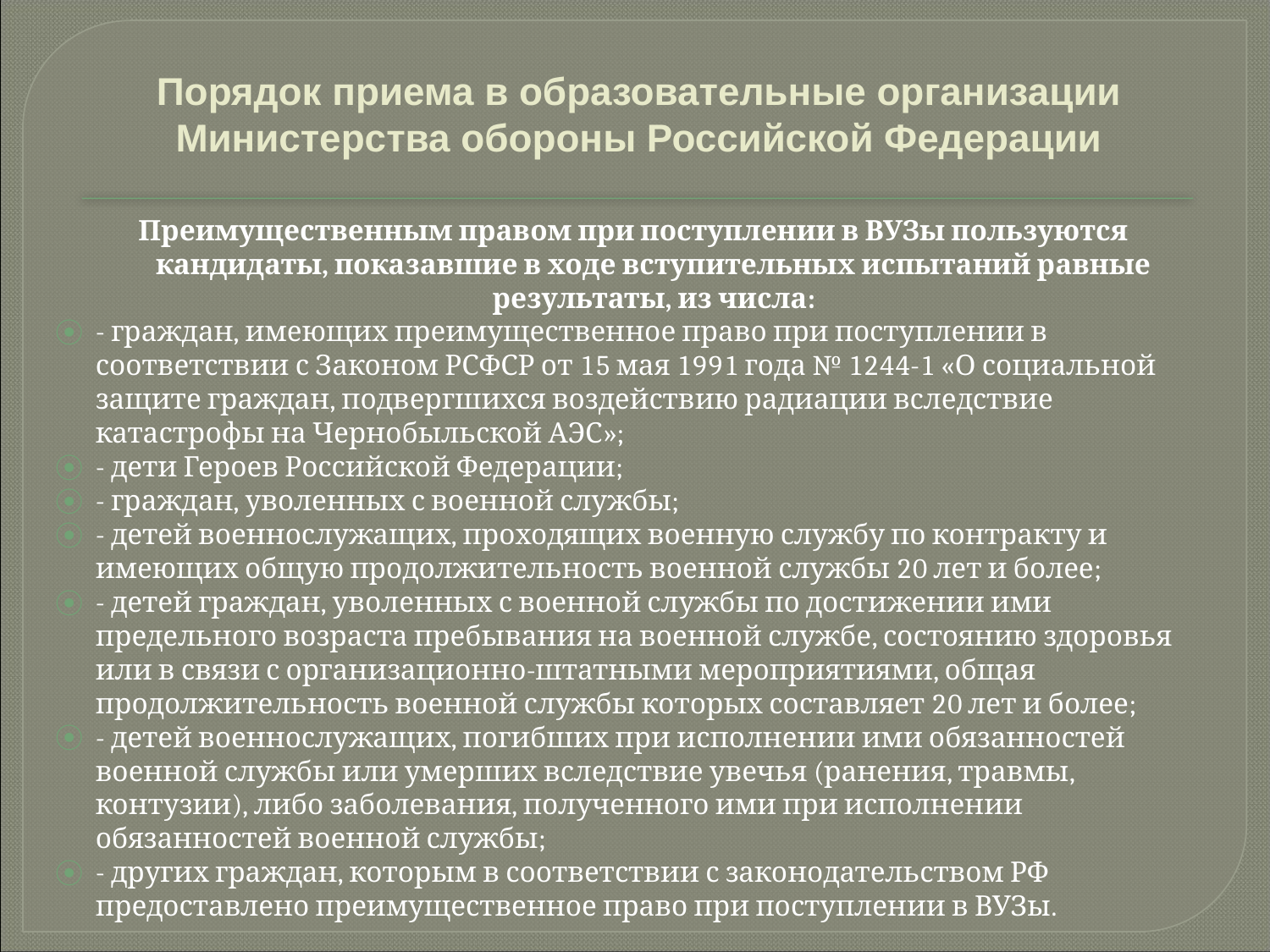

Порядок приема в образовательные организации Министерства обороны Российской Федерации
Преимущественным правом при поступлении в ВУЗы пользуются кандидаты, показавшие в ходе вступительных испытаний равные результаты, из числа:
- граждан, имеющих преимущественное право при поступлении в соответствии с Законом РСФСР от 15 мая 1991 года № 1244-1 «О социальной защите граждан, подвергшихся воздействию радиации вследствие катастрофы на Чернобыльской АЭС»;
- дети Героев Российской Федерации;
- граждан, уволенных с военной службы;
- детей военнослужащих, проходящих военную службу по контракту и имеющих общую продолжительность военной службы 20 лет и более;
- детей граждан, уволенных с военной службы по достижении ими предельного возраста пребывания на военной службе, состоянию здоровья или в связи с организационно-штатными мероприятиями, общая продолжительность военной службы которых составляет 20 лет и более;
- детей военнослужащих, погибших при исполнении ими обязанностей военной службы или умерших вследствие увечья (ранения, травмы, контузии), либо заболевания, полученного ими при исполнении обязанностей военной службы;
- других граждан, которым в соответствии с законодательством РФ предоставлено преимущественное право при поступлении в ВУЗы.